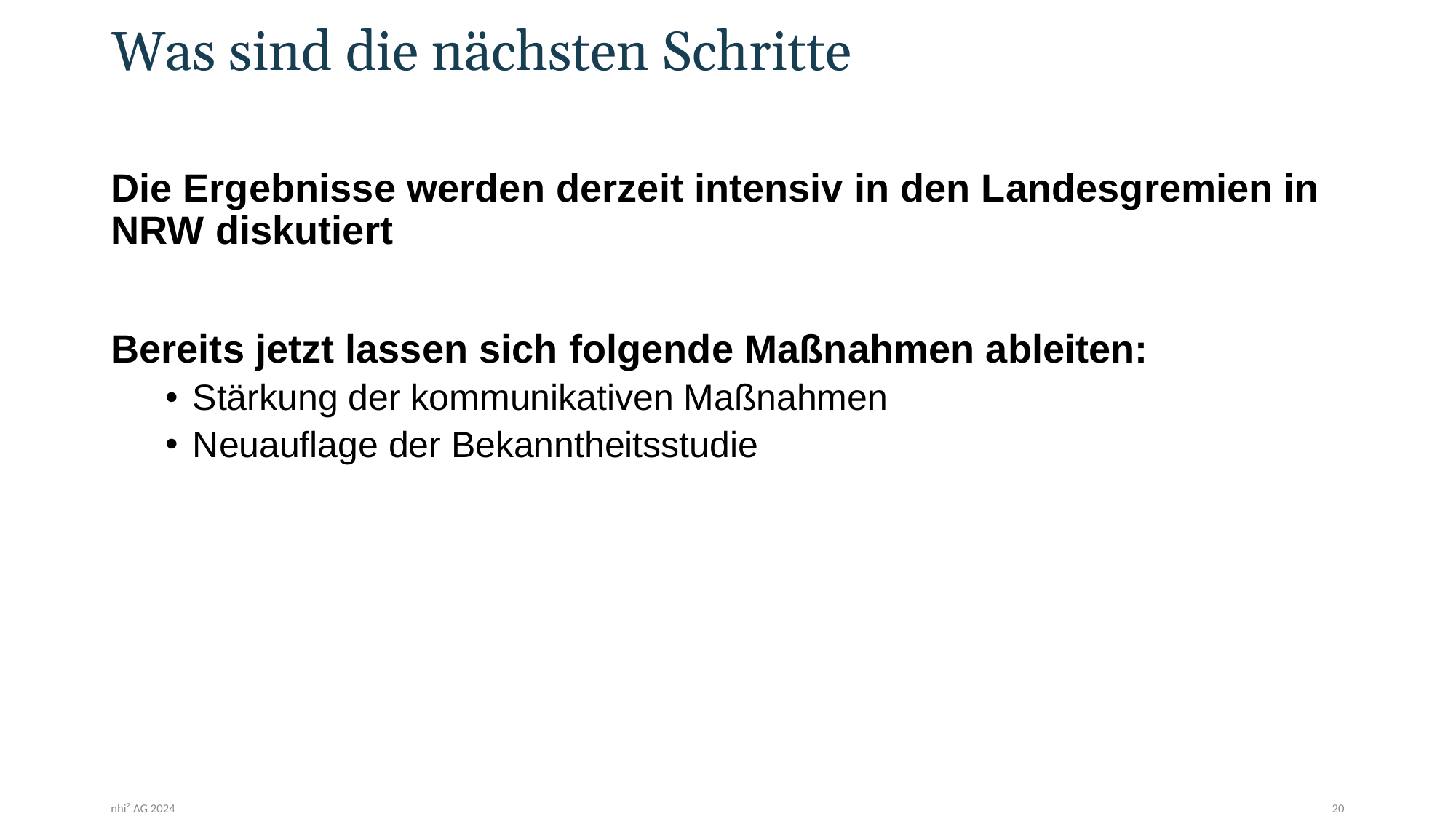

# Was sind die nächsten Schritte
Die Ergebnisse werden derzeit intensiv in den Landesgremien in NRW diskutiert

Bereits jetzt lassen sich folgende Maßnahmen ableiten:
Stärkung der kommunikativen Maßnahmen
Neuauflage der Bekanntheitsstudie
nhi² AG 2024
20